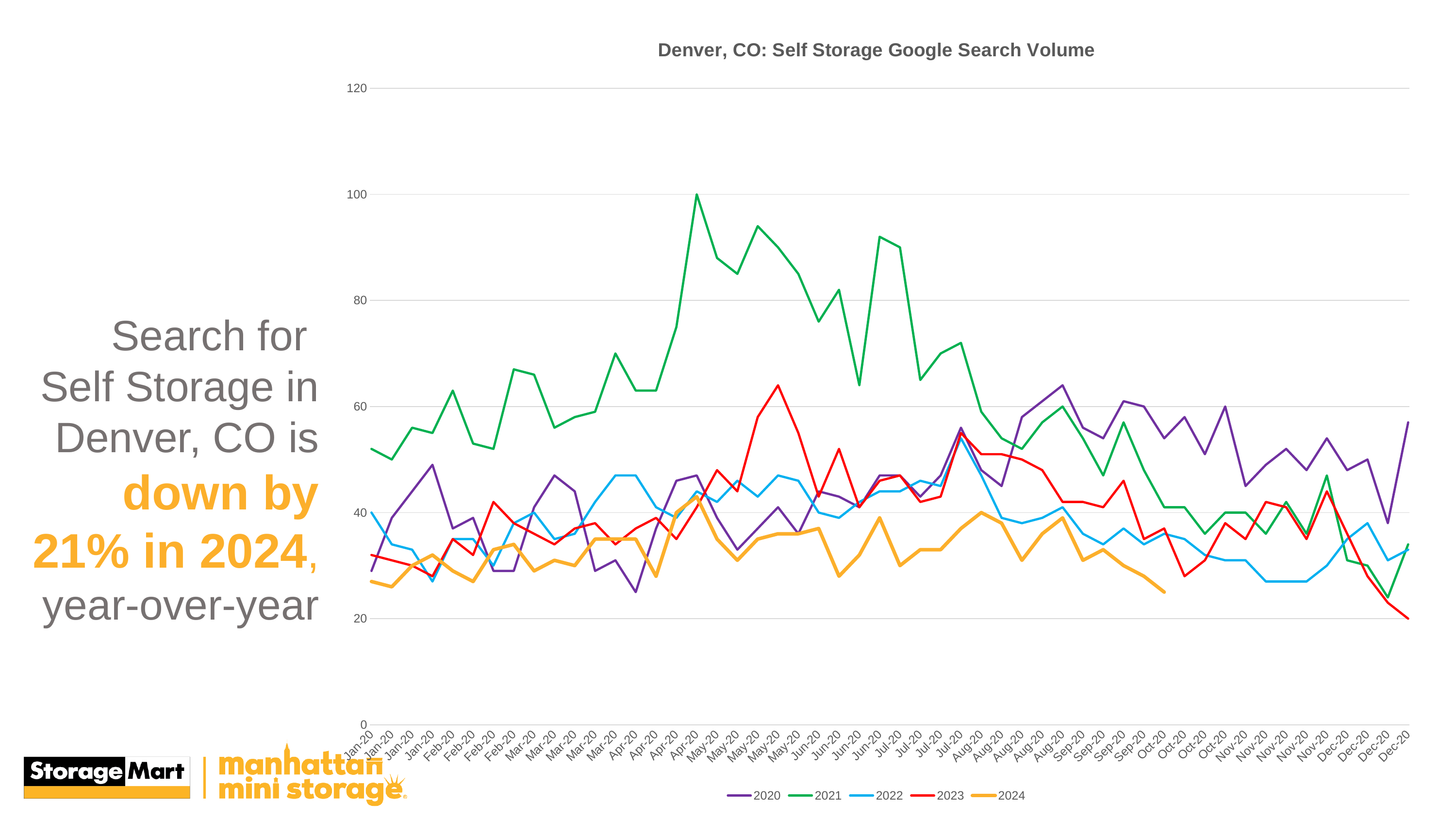

### Chart: Denver, CO: Self Storage Google Search Volume

| Category | 2020 | 2021 | 2022 | 2023 | 2024 |
|---|---|---|---|---|---|
| 43835 | 29.0 | 52.0 | 40.0 | 32.0 | 27.0 |
| 43842 | 39.0 | 50.0 | 34.0 | 31.0 | 26.0 |
| 43849 | 44.0 | 56.0 | 33.0 | 30.0 | 30.0 |
| 43856 | 49.0 | 55.0 | 27.0 | 28.0 | 32.0 |
| 43863 | 37.0 | 63.0 | 35.0 | 35.0 | 29.0 |
| 43870 | 39.0 | 53.0 | 35.0 | 32.0 | 27.0 |
| 43877 | 29.0 | 52.0 | 30.0 | 42.0 | 33.0 |
| 43884 | 29.0 | 67.0 | 38.0 | 38.0 | 34.0 |
| 43891 | 41.0 | 66.0 | 40.0 | 36.0 | 29.0 |
| 43898 | 47.0 | 56.0 | 35.0 | 34.0 | 31.0 |
| 43905 | 44.0 | 58.0 | 36.0 | 37.0 | 30.0 |
| 43912 | 29.0 | 59.0 | 42.0 | 38.0 | 35.0 |
| 43919 | 31.0 | 70.0 | 47.0 | 34.0 | 35.0 |
| 43926 | 25.0 | 63.0 | 47.0 | 37.0 | 35.0 |
| 43933 | 37.0 | 63.0 | 41.0 | 39.0 | 28.0 |
| 43940 | 46.0 | 75.0 | 39.0 | 35.0 | 40.0 |
| 43947 | 47.0 | 100.0 | 44.0 | 41.0 | 43.0 |
| 43954 | 39.0 | 88.0 | 42.0 | 48.0 | 35.0 |
| 43961 | 33.0 | 85.0 | 46.0 | 44.0 | 31.0 |
| 43968 | 37.0 | 94.0 | 43.0 | 58.0 | 35.0 |
| 43975 | 41.0 | 90.0 | 47.0 | 64.0 | 36.0 |
| 43982 | 36.0 | 85.0 | 46.0 | 55.0 | 36.0 |
| 43989 | 44.0 | 76.0 | 40.0 | 43.0 | 37.0 |
| 43996 | 43.0 | 82.0 | 39.0 | 52.0 | 28.0 |
| 44003 | 41.0 | 64.0 | 42.0 | 41.0 | 32.0 |
| 44010 | 47.0 | 92.0 | 44.0 | 46.0 | 39.0 |
| 44017 | 47.0 | 90.0 | 44.0 | 47.0 | 30.0 |
| 44024 | 43.0 | 65.0 | 46.0 | 42.0 | 33.0 |
| 44031 | 47.0 | 70.0 | 45.0 | 43.0 | 33.0 |
| 44038 | 56.0 | 72.0 | 54.0 | 55.0 | 37.0 |
| 44045 | 48.0 | 59.0 | 47.0 | 51.0 | 40.0 |
| 44052 | 45.0 | 54.0 | 39.0 | 51.0 | 38.0 |
| 44059 | 58.0 | 52.0 | 38.0 | 50.0 | 31.0 |
| 44066 | 61.0 | 57.0 | 39.0 | 48.0 | 36.0 |
| 44073 | 64.0 | 60.0 | 41.0 | 42.0 | 39.0 |
| 44080 | 56.0 | 54.0 | 36.0 | 42.0 | 31.0 |
| 44087 | 54.0 | 47.0 | 34.0 | 41.0 | 33.0 |
| 44094 | 61.0 | 57.0 | 37.0 | 46.0 | 30.0 |
| 44101 | 60.0 | 48.0 | 34.0 | 35.0 | 28.0 |
| 44108 | 54.0 | 41.0 | 36.0 | 37.0 | 25.0 |
| 44115 | 58.0 | 41.0 | 35.0 | 28.0 | None |
| 44122 | 51.0 | 36.0 | 32.0 | 31.0 | None |
| 44129 | 60.0 | 40.0 | 31.0 | 38.0 | None |
| 44136 | 45.0 | 40.0 | 31.0 | 35.0 | None |
| 44143 | 49.0 | 36.0 | 27.0 | 42.0 | None |
| 44150 | 52.0 | 42.0 | 27.0 | 41.0 | None |
| 44157 | 48.0 | 36.0 | 27.0 | 35.0 | None |
| 44164 | 54.0 | 47.0 | 30.0 | 44.0 | None |
| 44171 | 48.0 | 31.0 | 35.0 | 36.0 | None |
| 44178 | 50.0 | 30.0 | 38.0 | 28.0 | None |
| 44185 | 38.0 | 24.0 | 31.0 | 23.0 | None |
| 44192 | 57.0 | 34.0 | 33.0 | 20.0 | None |
|  | None | None | None | None | None |
Search for
Self Storage in Denver, CO is down by 21% in 2024, year-over-year